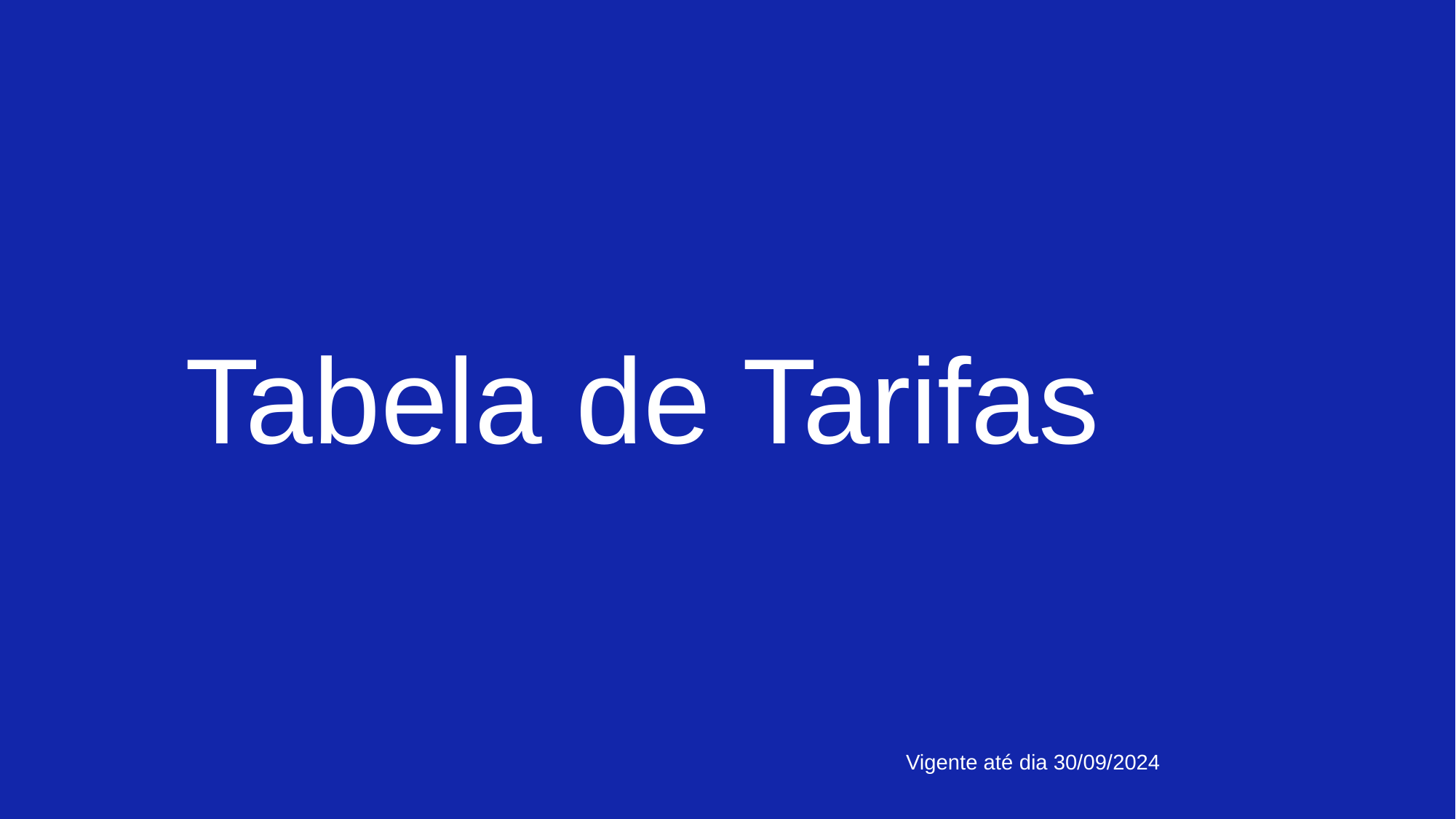

Tabela de Tarifas
Vigente até dia 30/09/2024